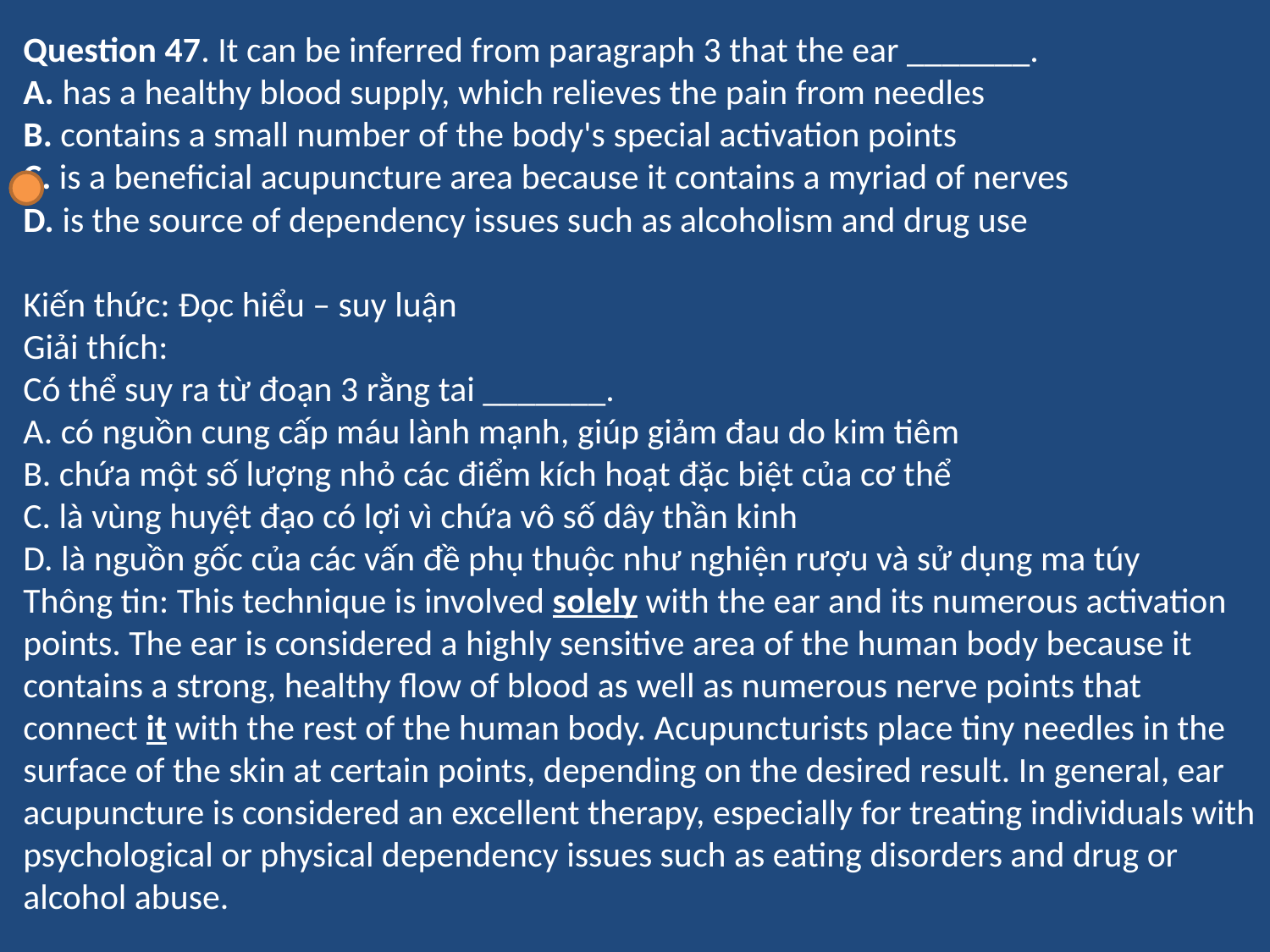

Question 47. It can be inferred from paragraph 3 that the ear _______.
A. has a healthy blood supply, which relieves the pain from needles
B. contains a small number of the body's special activation points
C. is a beneficial acupuncture area because it contains a myriad of nerves
D. is the source of dependency issues such as alcoholism and drug use

Kiến thức: Đọc hiểu – suy luận
Giải thích:
Có thể suy ra từ đoạn 3 rằng tai _______.
A. có nguồn cung cấp máu lành mạnh, giúp giảm đau do kim tiêm
B. chứa một số lượng nhỏ các điểm kích hoạt đặc biệt của cơ thể
C. là vùng huyệt đạo có lợi vì chứa vô số dây thần kinh
D. là nguồn gốc của các vấn đề phụ thuộc như nghiện rượu và sử dụng ma túy
Thông tin: This technique is involved solely with the ear and its numerous activation points. The ear is considered a highly sensitive area of the human body because it contains a strong, healthy flow of blood as well as numerous nerve points that connect it with the rest of the human body. Acupuncturists place tiny needles in the surface of the skin at certain points, depending on the desired result. In general, ear acupuncture is considered an excellent therapy, especially for treating individuals with psychological or physical dependency issues such as eating disorders and drug or alcohol abuse.